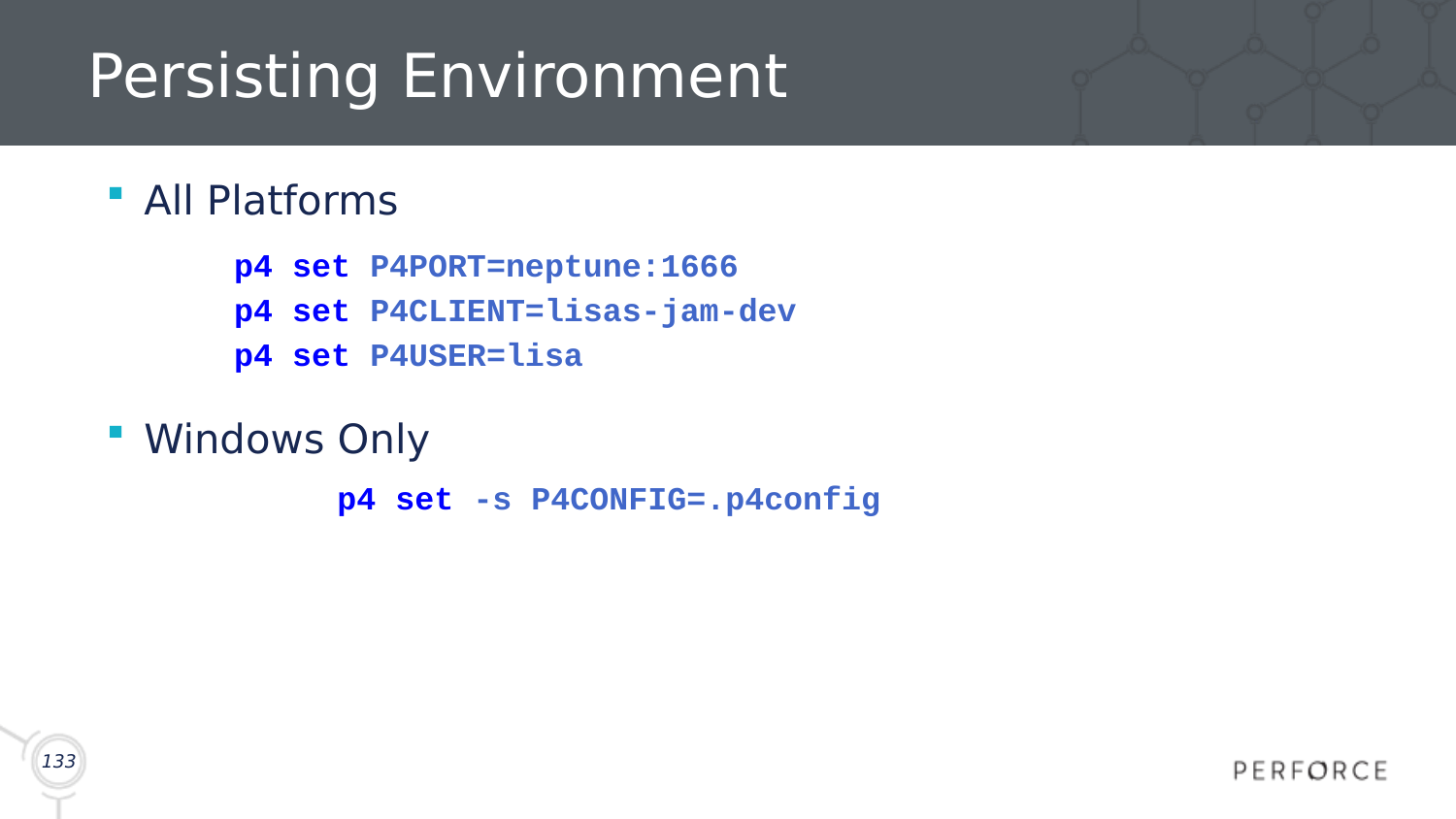

# Persisting Environment
All Platforms
p4 set P4PORT=neptune:1666
p4 set P4CLIENT=lisas-jam-dev
p4 set P4USER=lisa

Windows Only
	   p4 set -s P4CONFIG=.p4config